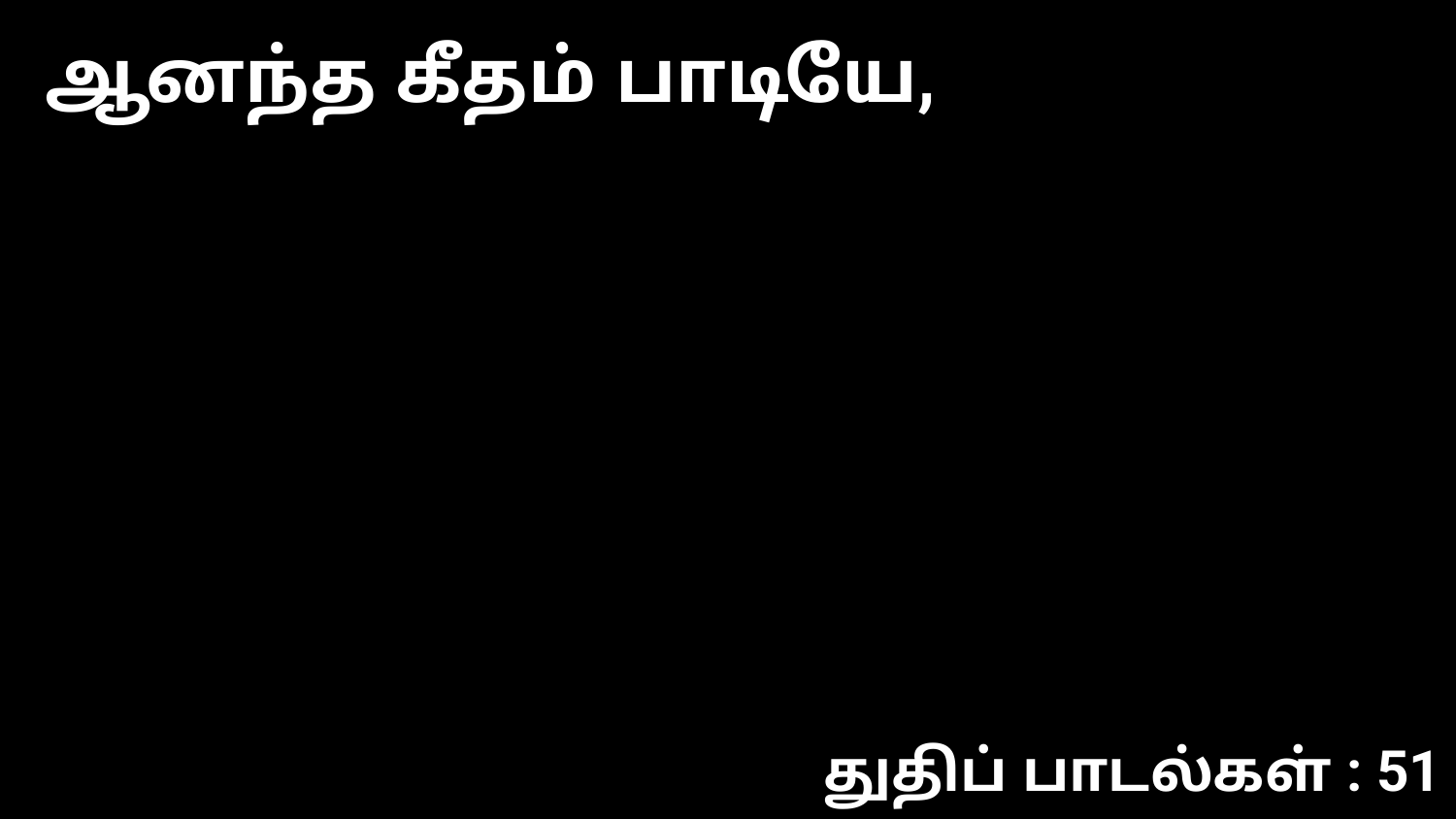

ஆனந்த கீதம் பாடியே,
துதிப் பாடல்கள் : 51